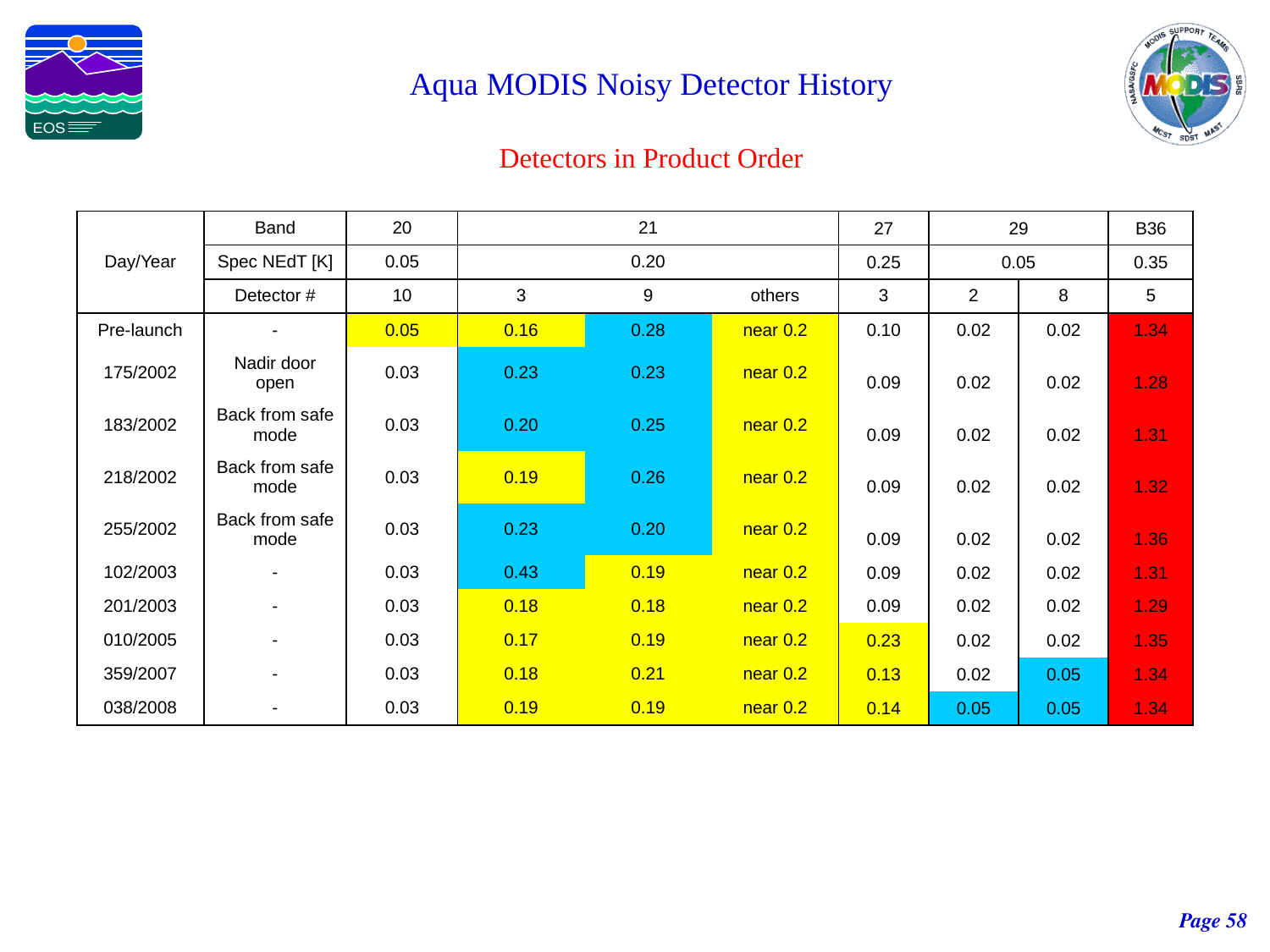

Aqua MODIS Noisy Detector History
Detectors in Product Order
| Day/Year | Band | 20 | 21 |  |  | 27 | 29 |  | B36 |
| --- | --- | --- | --- | --- | --- | --- | --- | --- | --- |
|  | Spec NEdT [K] | 0.05 | 0.20 |  |  | 0.25 | 0.05 |  | 0.35 |
|  | Detector # | 10 | 3 | 9 | others | 3 | 2 | 8 | 5 |
| Pre-launch | - | 0.05 | 0.16 | 0.28 | near 0.2 | 0.10 | 0.02 | 0.02 | 1.34 |
| 175/2002 | Nadir door open | 0.03 | 0.23 | 0.23 | near 0.2 | 0.09 | 0.02 | 0.02 | 1.28 |
| 183/2002 | Back from safe mode | 0.03 | 0.20 | 0.25 | near 0.2 | 0.09 | 0.02 | 0.02 | 1.31 |
| 218/2002 | Back from safe mode | 0.03 | 0.19 | 0.26 | near 0.2 | 0.09 | 0.02 | 0.02 | 1.32 |
| 255/2002 | Back from safe mode | 0.03 | 0.23 | 0.20 | near 0.2 | 0.09 | 0.02 | 0.02 | 1.36 |
| 102/2003 | - | 0.03 | 0.43 | 0.19 | near 0.2 | 0.09 | 0.02 | 0.02 | 1.31 |
| 201/2003 | - | 0.03 | 0.18 | 0.18 | near 0.2 | 0.09 | 0.02 | 0.02 | 1.29 |
| 010/2005 | - | 0.03 | 0.17 | 0.19 | near 0.2 | 0.23 | 0.02 | 0.02 | 1.35 |
| 359/2007 | - | 0.03 | 0.18 | 0.21 | near 0.2 | 0.13 | 0.02 | 0.05 | 1.34 |
| 038/2008 | - | 0.03 | 0.19 | 0.19 | near 0.2 | 0.14 | 0.05 | 0.05 | 1.34 |
Page 58